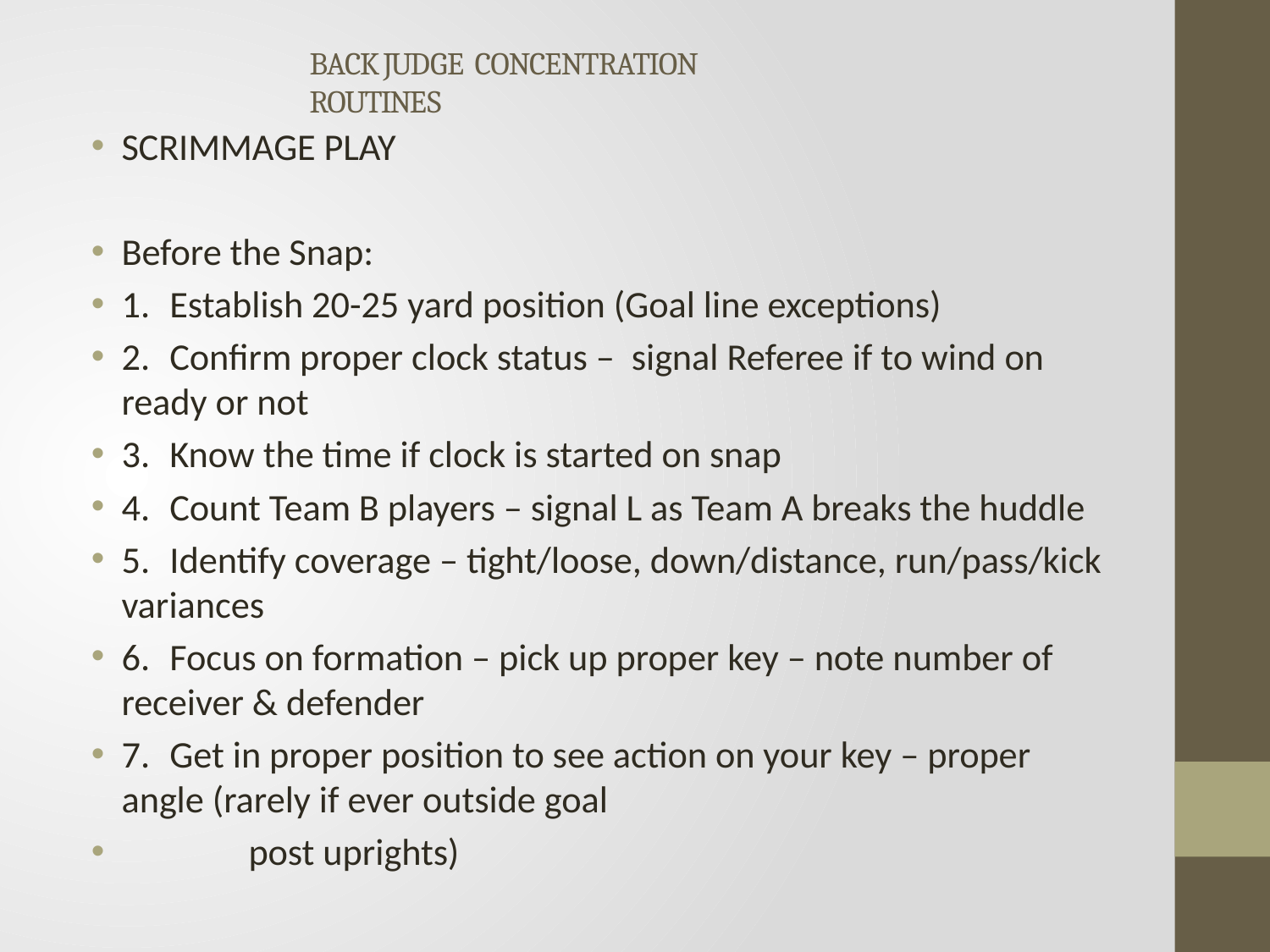

# BACK JUDGE  CONCENTRATION ROUTINES
SCRIMMAGE PLAY

Before the Snap:
1.	Establish 20-25 yard position (Goal line exceptions)
2.	Confirm proper clock status –  signal Referee if to wind on ready or not
3.	Know the time if clock is started on snap
4.	Count Team B players – signal L as Team A breaks the huddle
5.	Identify coverage – tight/loose, down/distance, run/pass/kick variances
6.	Focus on formation – pick up proper key – note number of receiver & defender
7.	Get in proper position to see action on your key – proper angle (rarely if ever outside goal
               post uprights)